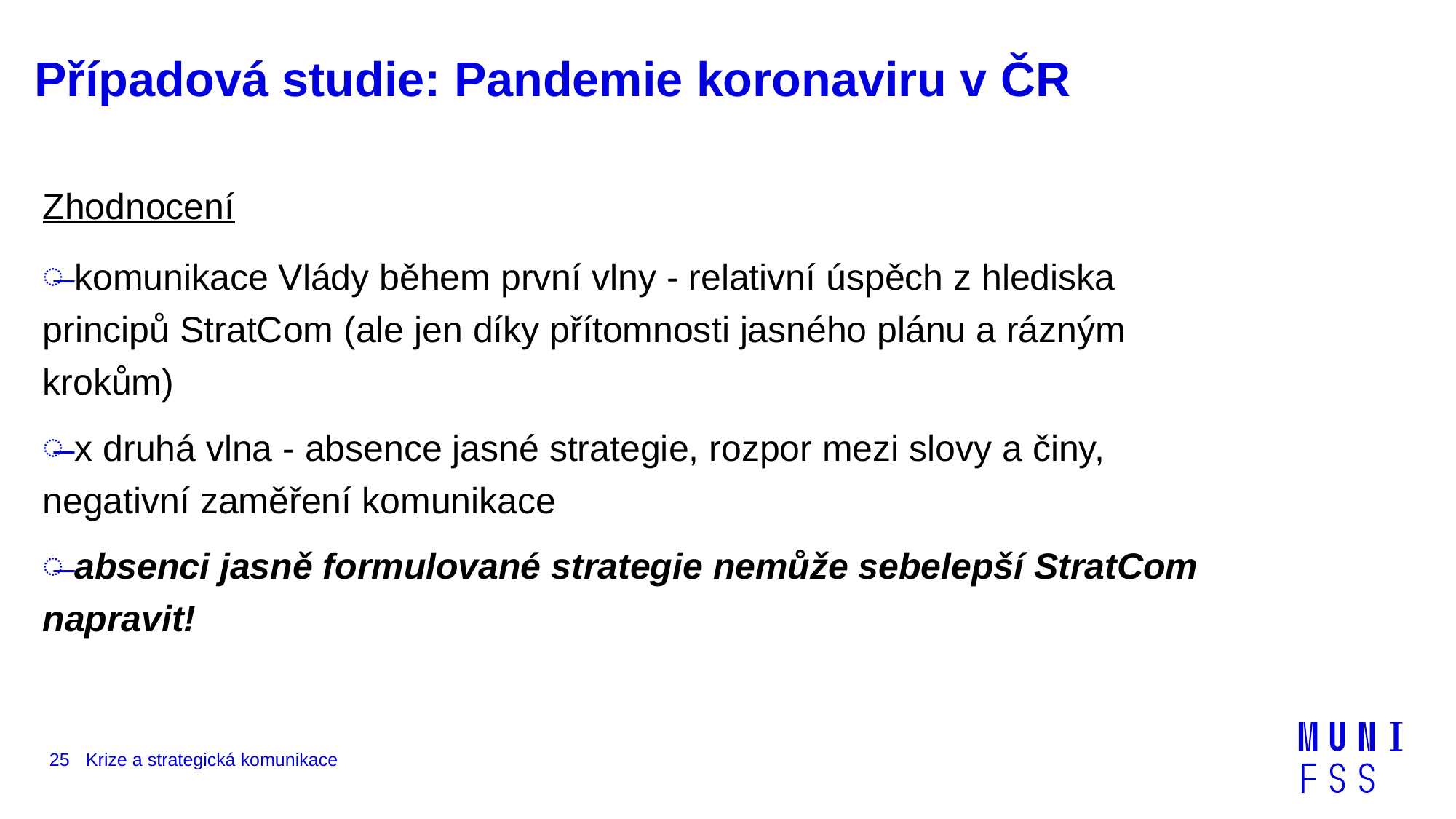

# Případová studie: Pandemie koronaviru v ČR
Zhodnocení
 komunikace Vlády během první vlny - relativní úspěch z hlediska principů StratCom (ale jen díky přítomnosti jasného plánu a rázným krokům)
 x druhá vlna - absence jasné strategie, rozpor mezi slovy a činy, negativní zaměření komunikace
 absenci jasně formulované strategie nemůže sebelepší StratCom napravit!

25
Krize a strategická komunikace